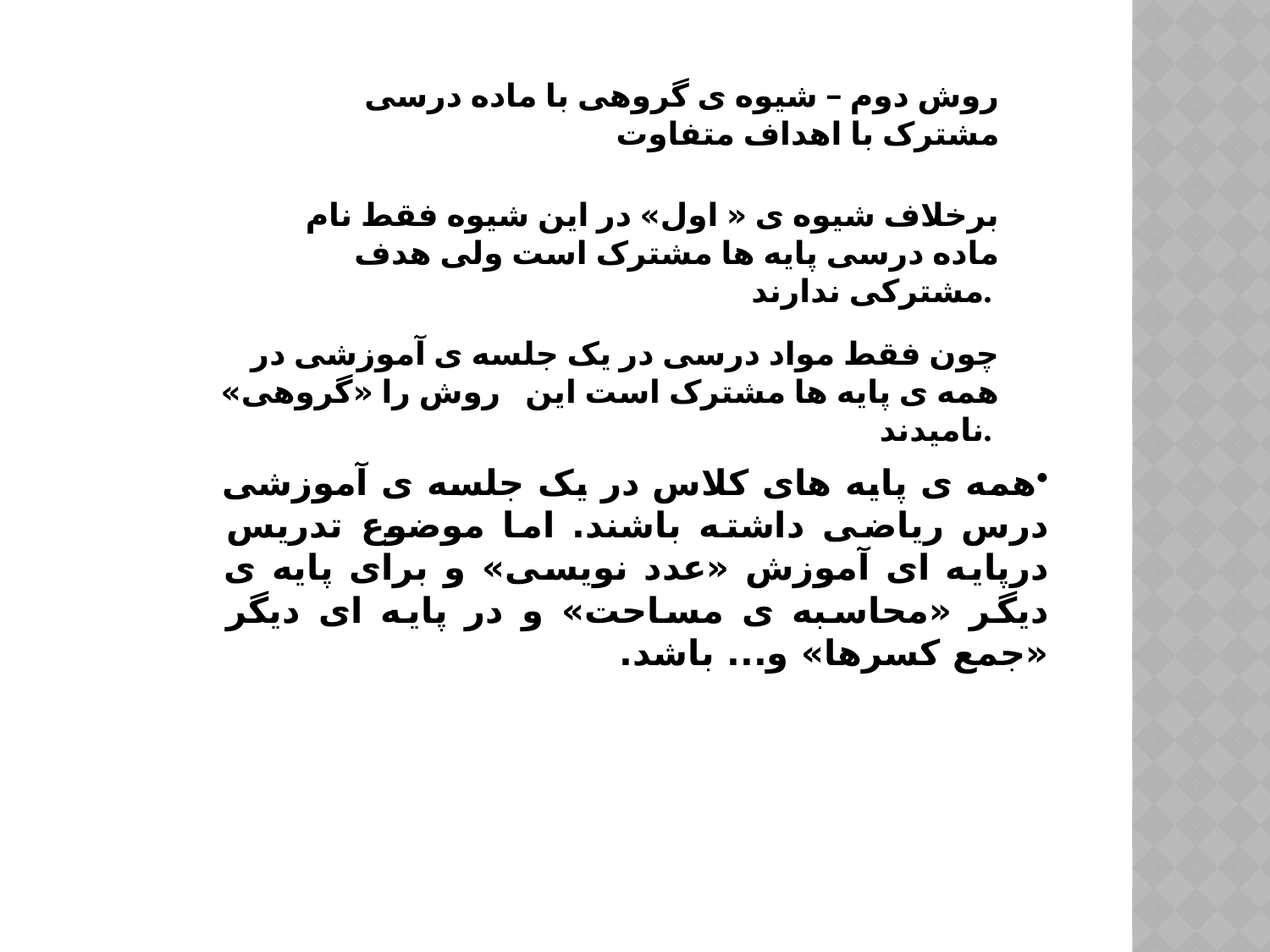

روش دوم – شیوه ی گروهی با ماده درسی مشترک با اهداف متفاوت
برخلاف شیوه ی « اول» در این شیوه فقط نام ماده درسی پایه ها مشترک است ولی هدف مشترکی ندارند.
چون فقط مواد درسی در یک جلسه ی آموزشی در همه ی پایه ها مشترک است این   روش را «گروهی» نامیدند.
همه ی پایه های کلاس در یک جلسه ی آموزشی درس ریاضی داشته باشند. اما موضوع تدریس درپایه ای آموزش «عدد نویسی» و برای پایه ی دیگر «محاسبه ی مساحت» و در پایه ای دیگر «جمع کسرها» و... باشد.